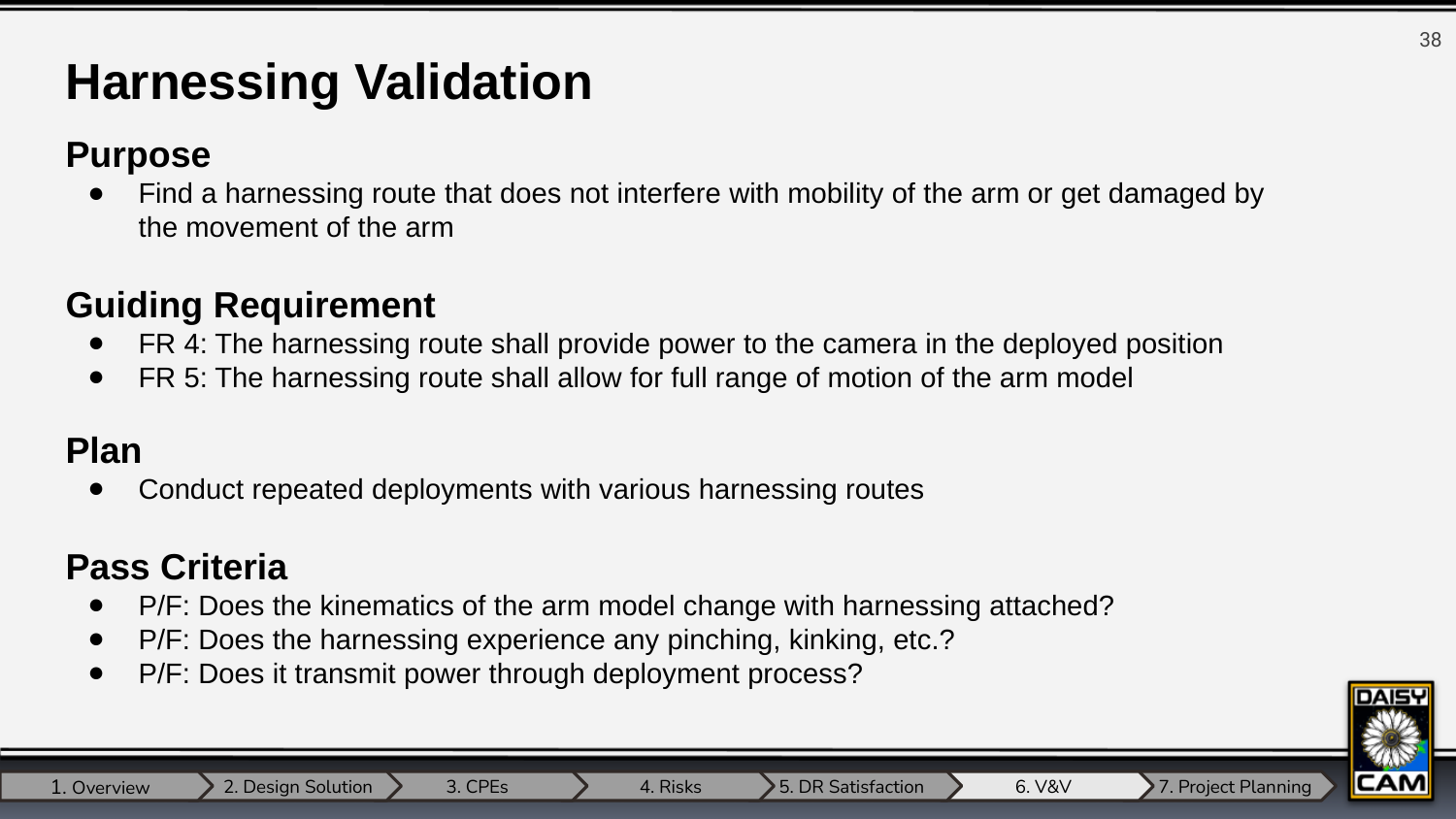

38
Harnessing Validation
Purpose
Find a harnessing route that does not interfere with mobility of the arm or get damaged by the movement of the arm

Guiding Requirement
FR 4: The harnessing route shall provide power to the camera in the deployed position
FR 5: The harnessing route shall allow for full range of motion of the arm model

Plan
Conduct repeated deployments with various harnessing routes

Pass Criteria
P/F: Does the kinematics of the arm model change with harnessing attached?
P/F: Does the harnessing experience any pinching, kinking, etc.?
P/F: Does it transmit power through deployment process?

1. Overview
   2. Design Solution
3. CPEs
   4. Risks
5. DR Satisfaction
6. V&V
    7. Project Planning